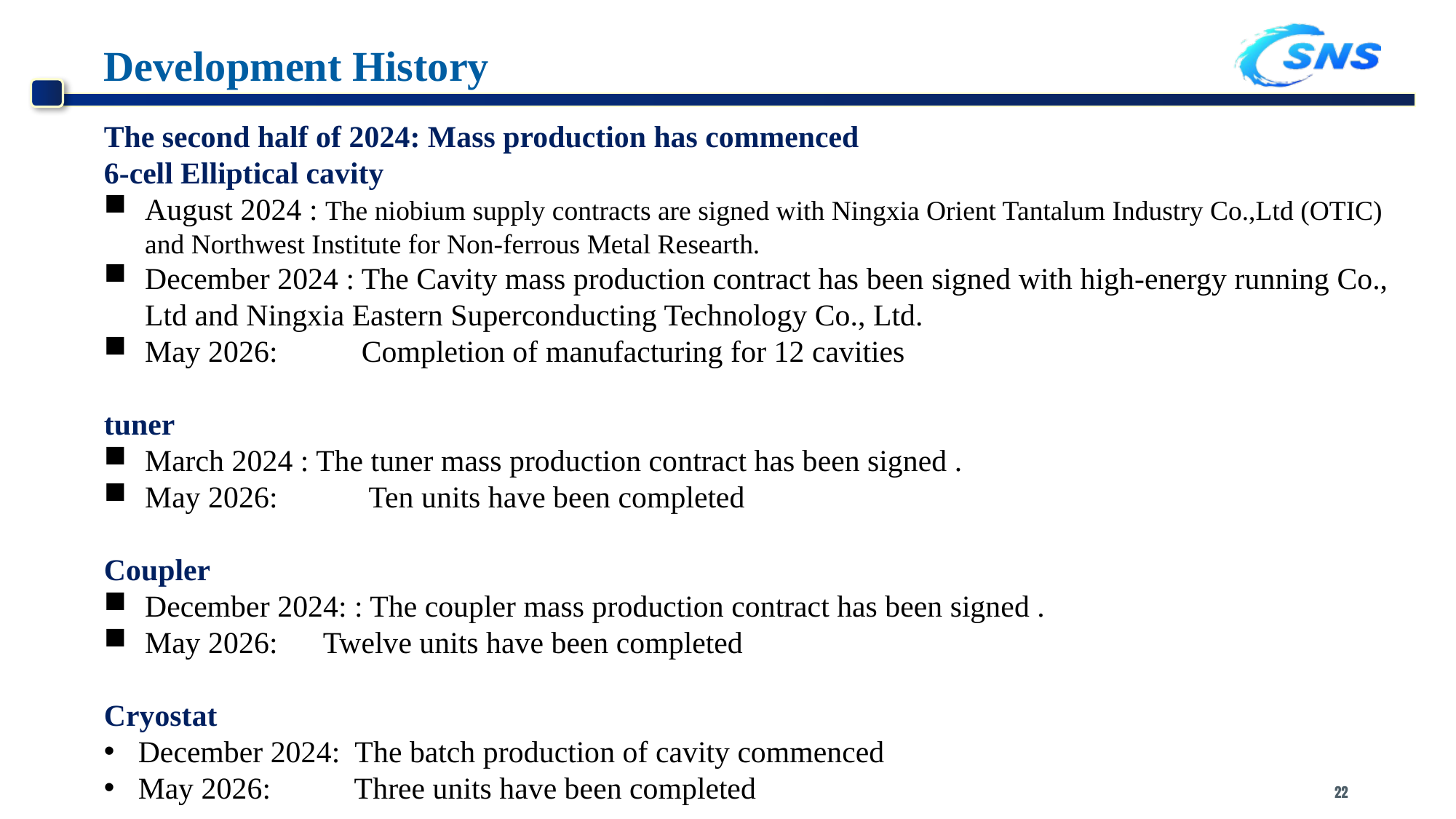

Development History
The second half of 2024: Mass production has commenced
6-cell Elliptical cavity
August 2024 : The niobium supply contracts are signed with Ningxia Orient Tantalum Industry Co.,Ltd (OTIC) and Northwest Institute for Non-ferrous Metal Researth.
December 2024 : The Cavity mass production contract has been signed with high-energy running Co., Ltd and Ningxia Eastern Superconducting Technology Co., Ltd.
May 2026:           Completion of manufacturing for 12 cavities

tuner
March 2024 : The tuner mass production contract has been signed .
May 2026:            Ten units have been completed

Coupler
December 2024: : The coupler mass production contract has been signed .
May 2026:      Twelve units have been completed

Cryostat
December 2024:  The batch production of cavity commenced
May 2026:           Three units have been completed
22